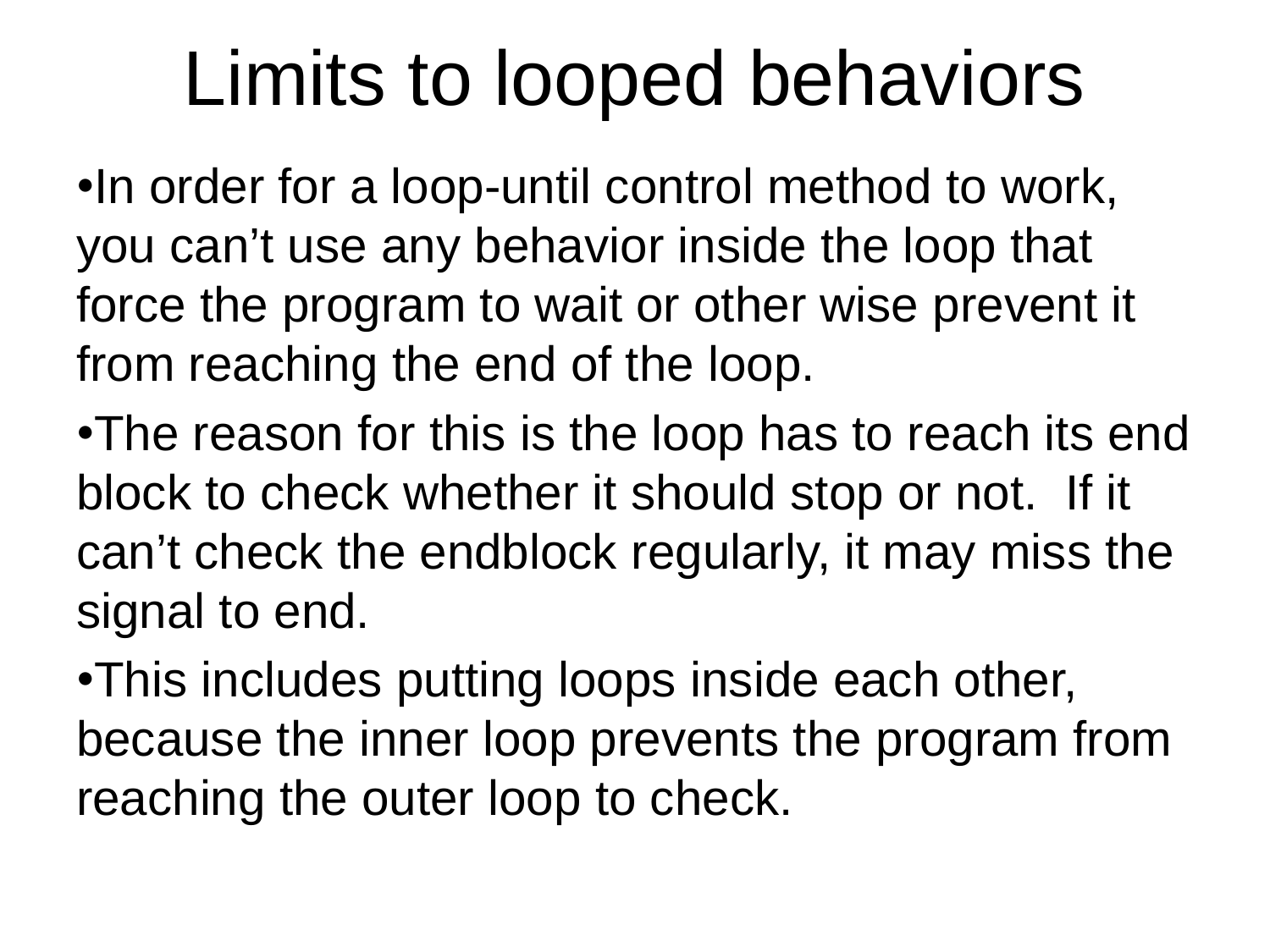

# Limits to looped behaviors
In order for a loop-until control method to work, you can’t use any behavior inside the loop that force the program to wait or other wise prevent it from reaching the end of the loop.
The reason for this is the loop has to reach its end block to check whether it should stop or not.  If it can’t check the endblock regularly, it may miss the signal to end.
This includes putting loops inside each other, because the inner loop prevents the program from reaching the outer loop to check.